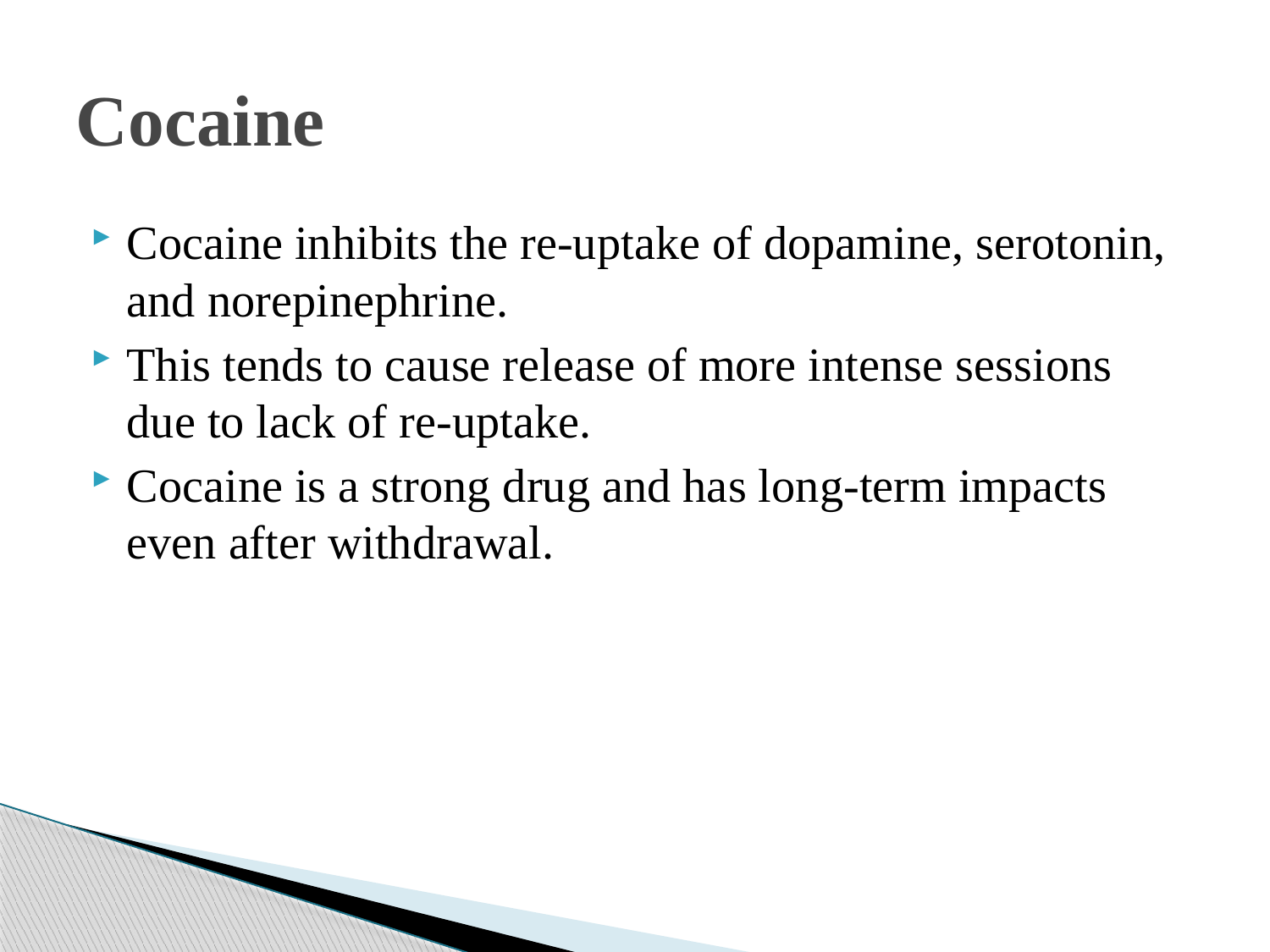

# Cocaine
Cocaine inhibits the re-uptake of dopamine, serotonin, and norepinephrine.
This tends to cause release of more intense sessions due to lack of re-uptake.
Cocaine is a strong drug and has long-term impacts even after withdrawal.